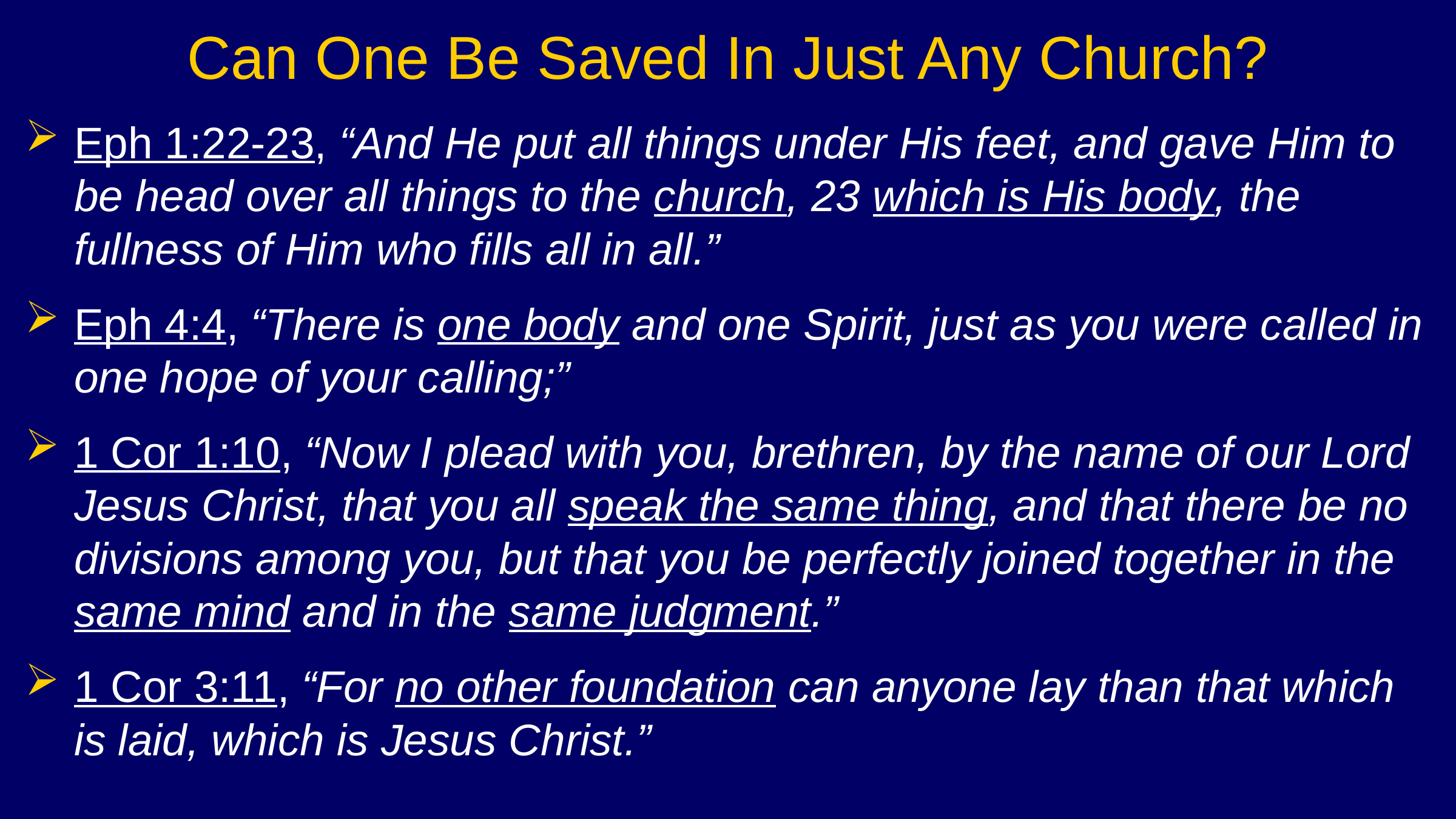

# Can One Be Saved In Just Any Church?
Eph 1:22-23, “And He put all things under His feet, and gave Him to be head over all things to the church, 23 which is His body, the fullness of Him who fills all in all.”
Eph 4:4, “There is one body and one Spirit, just as you were called in one hope of your calling;”
1 Cor 1:10, “Now I plead with you, brethren, by the name of our Lord Jesus Christ, that you all speak the same thing, and that there be no divisions among you, but that you be perfectly joined together in the same mind and in the same judgment.”
1 Cor 3:11, “For no other foundation can anyone lay than that which is laid, which is Jesus Christ.”